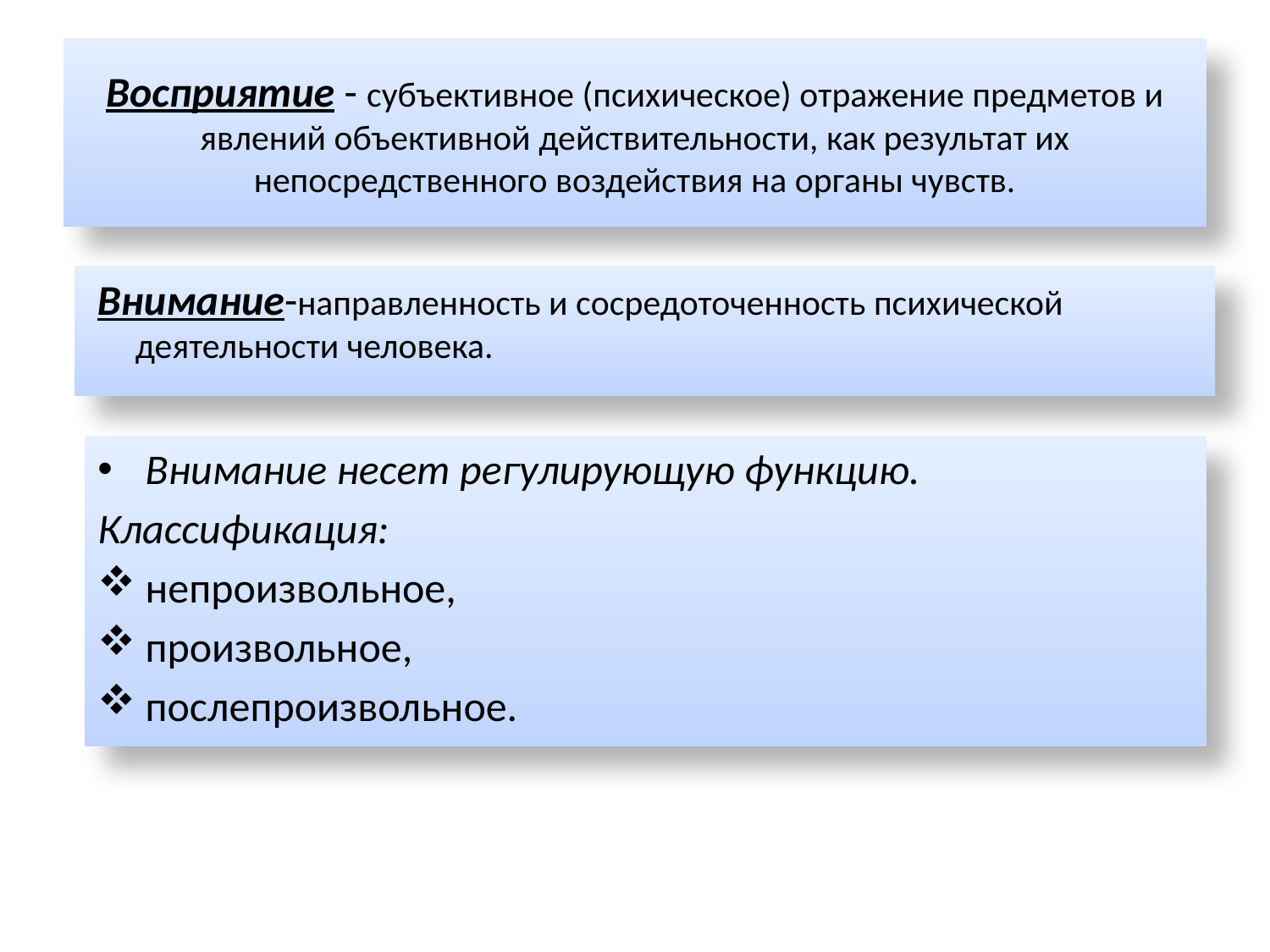

# Восприятие - субъективное (психическое) отражение предметов и явлений объективной действительности, как результат их непосредственного воздействия на органы чувств.
 Внимание-направленность и сосредоточенность психической деятельности человека.
Внимание несет регулирующую функцию.
Классификация:
непроизвольное,
произвольное,
послепроизвольное.